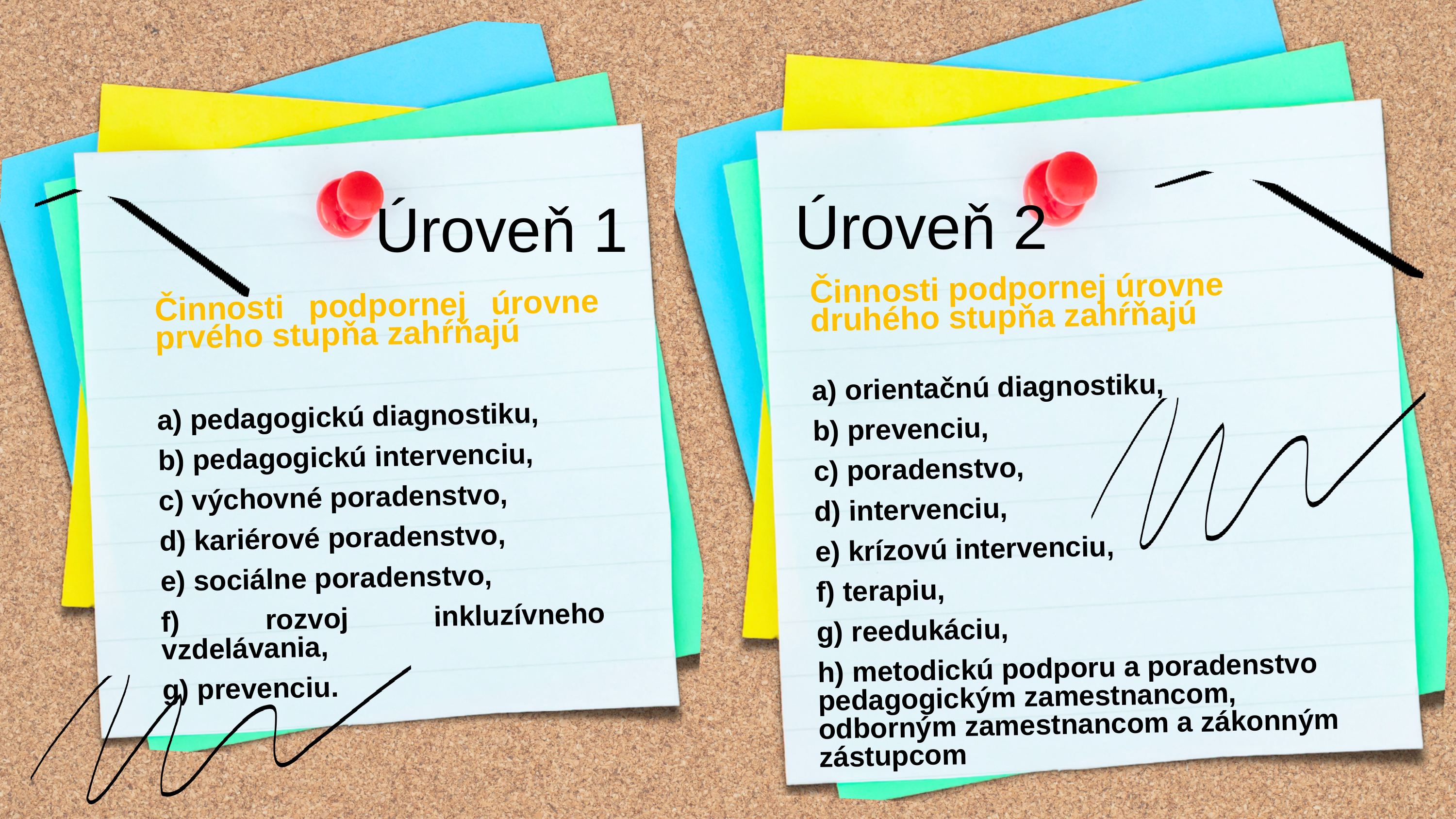

Úroveň 2
Úroveň 1
Činnosti podpornej úrovne druhého stupňa zahŕňajú

a) orientačnú diagnostiku,
b) prevenciu,
c) poradenstvo,
d) intervenciu,
e) krízovú intervenciu,
f) terapiu,
g) reedukáciu,
h) metodickú podporu a poradenstvo pedagogickým zamestnancom, odborným zamestnancom a zákonným zástupcom
Činnosti podpornej úrovne prvého stupňa zahŕňajú

a) pedagogickú diagnostiku,
b) pedagogickú intervenciu,
c) výchovné poradenstvo,
d) kariérové poradenstvo,
e) sociálne poradenstvo,
f) rozvoj inkluzívneho vzdelávania,
g) prevenciu.